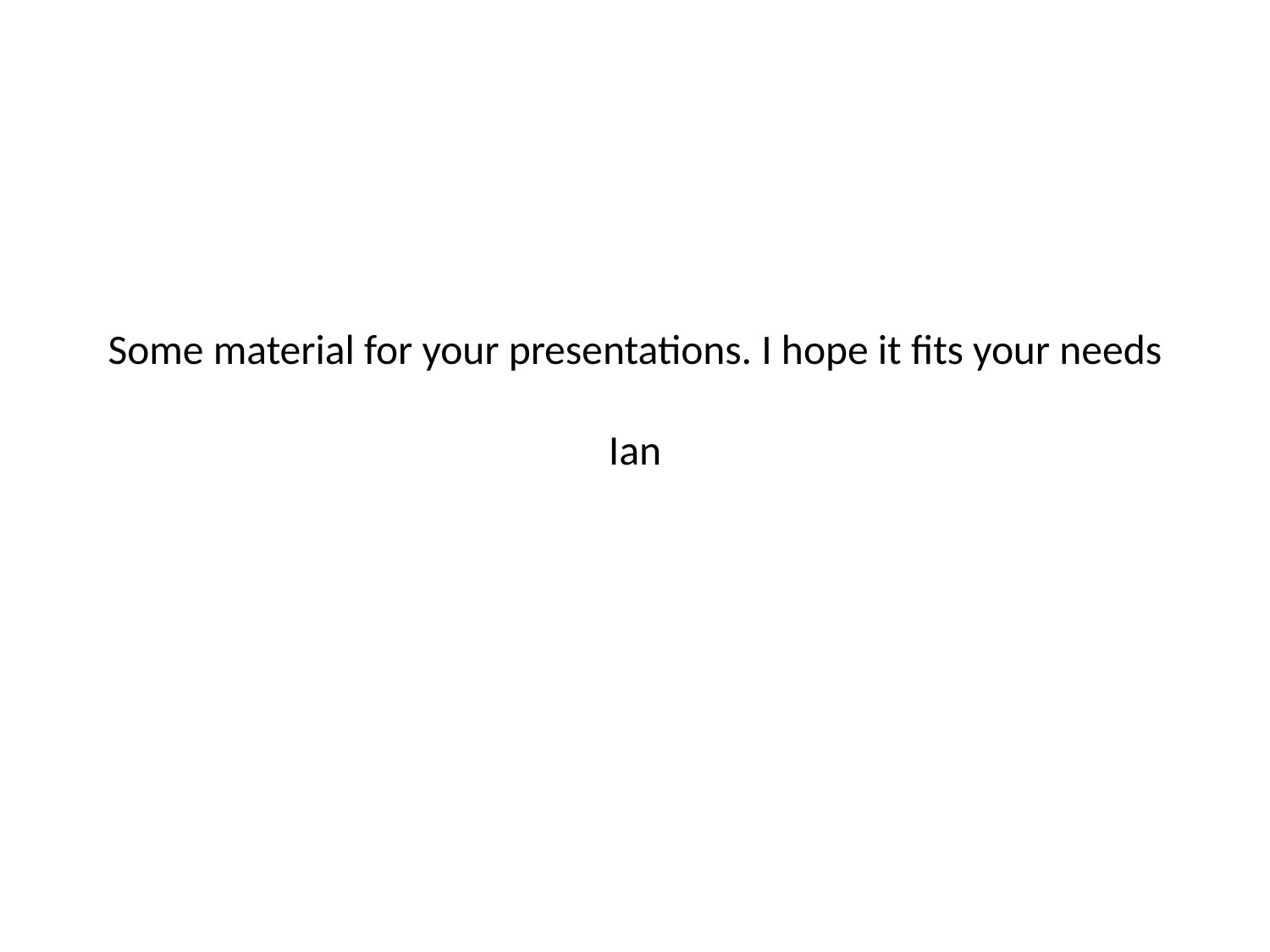

# Some material for your presentations. I hope it fits your needs Ian